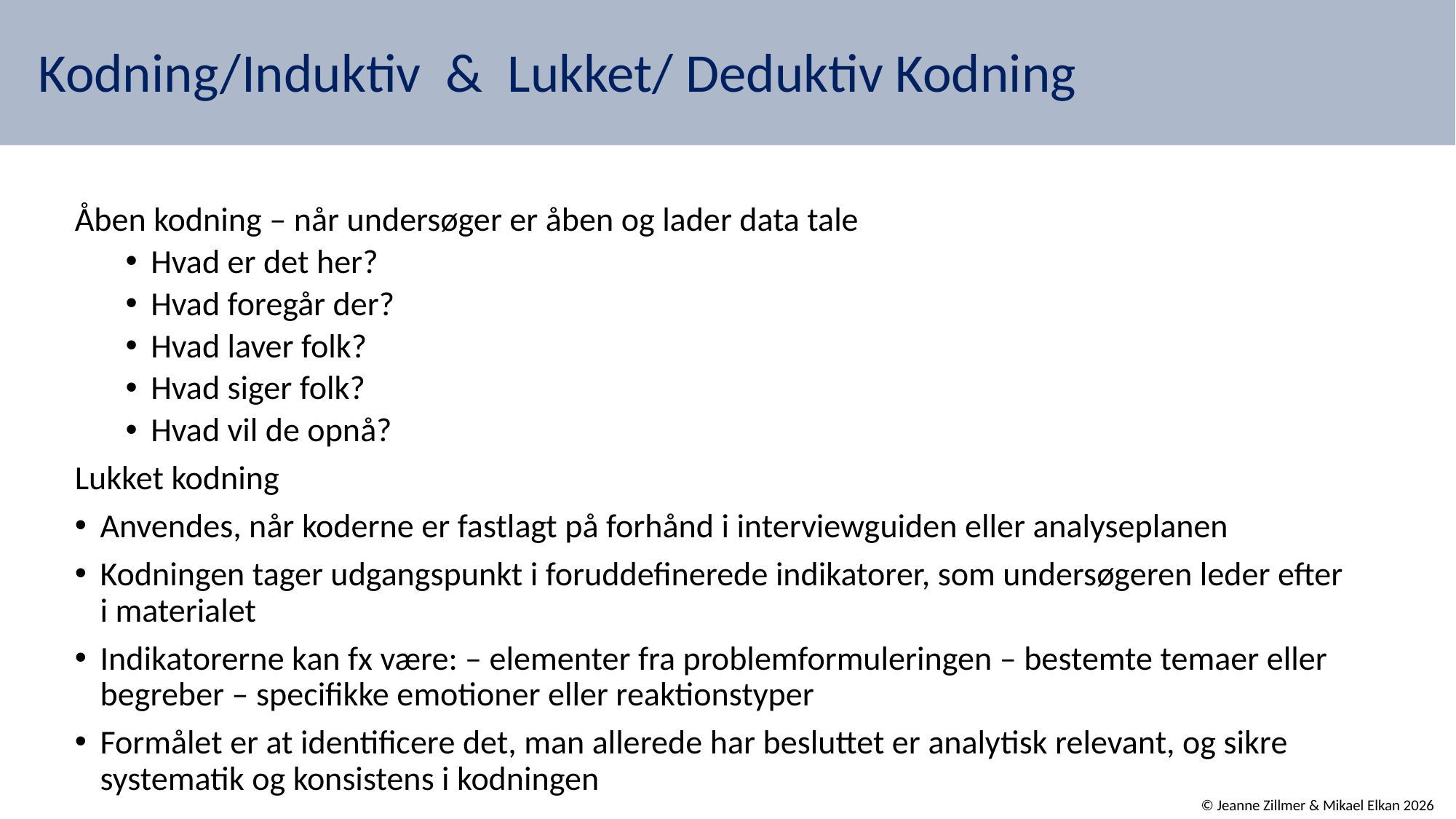

# Kodning/Induktiv  &  Lukket/ Deduktiv Kodning
Åben kodning – når undersøger er åben og lader data tale
Hvad er det her?
Hvad foregår der?
Hvad laver folk?
Hvad siger folk?
Hvad vil de opnå?
Lukket kodning
Anvendes, når koderne er fastlagt på forhånd i interviewguiden eller analyseplanen
Kodningen tager udgangspunkt i foruddefinerede indikatorer, som undersøgeren leder efter i materialet
Indikatorerne kan fx være: – elementer fra problemformuleringen – bestemte temaer eller begreber – specifikke emotioner eller reaktionstyper
Formålet er at identificere det, man allerede har besluttet er analytisk relevant, og sikre systematik og konsistens i kodningen

© Jeanne Zillmer & Mikael Elkan 2026